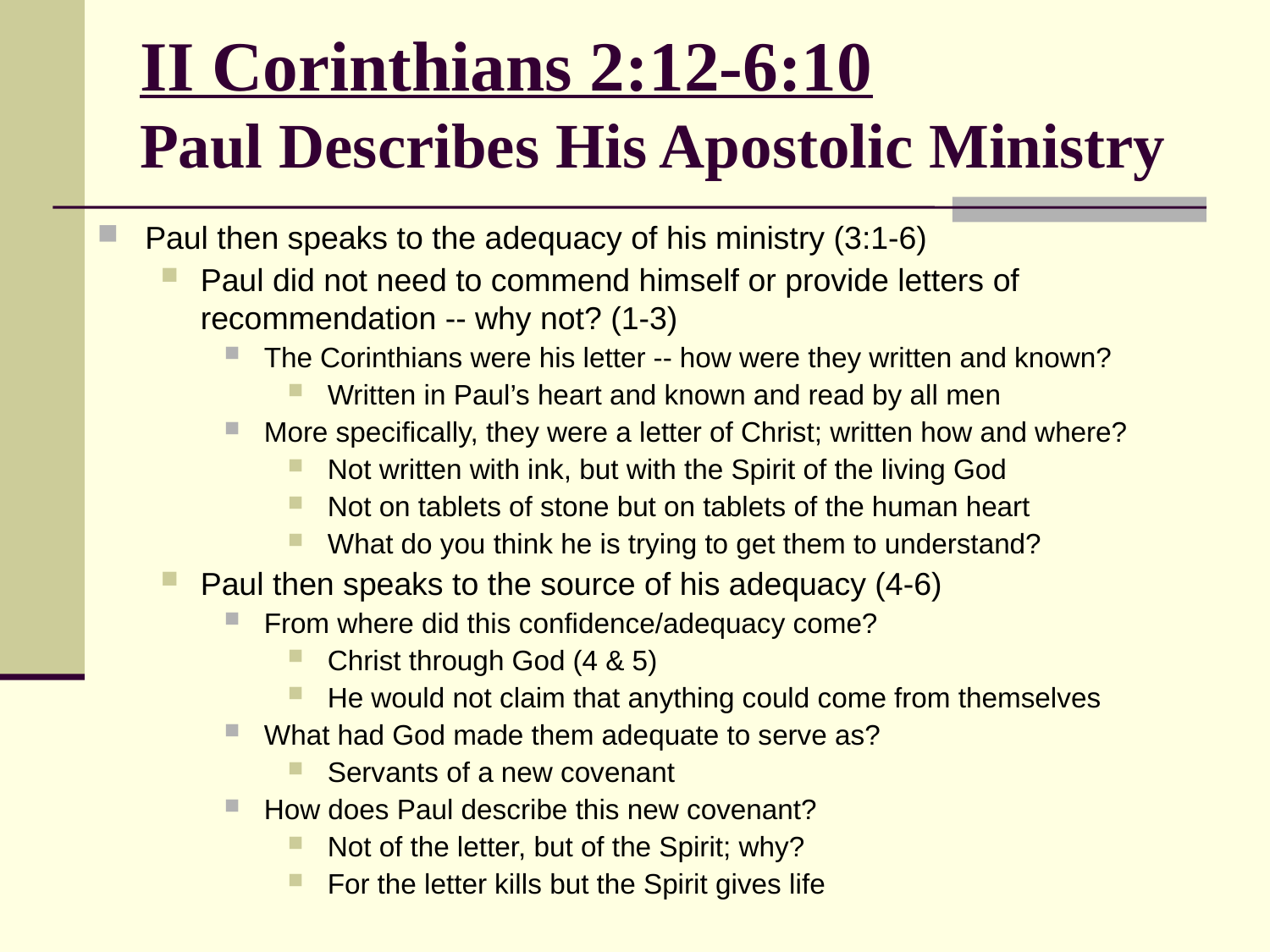

# II Corinthians 2:12-6:10 Paul Describes His Apostolic Ministry
Paul then speaks to the adequacy of his ministry (3:1-6)
Paul did not need to commend himself or provide letters of recommendation -- why not? (1-3)
The Corinthians were his letter -- how were they written and known?
Written in Paul’s heart and known and read by all men
More specifically, they were a letter of Christ; written how and where?
Not written with ink, but with the Spirit of the living God
Not on tablets of stone but on tablets of the human heart
What do you think he is trying to get them to understand?
Paul then speaks to the source of his adequacy (4-6)
From where did this confidence/adequacy come?
Christ through God (4 & 5)
He would not claim that anything could come from themselves
What had God made them adequate to serve as?
Servants of a new covenant
How does Paul describe this new covenant?
Not of the letter, but of the Spirit; why?
For the letter kills but the Spirit gives life